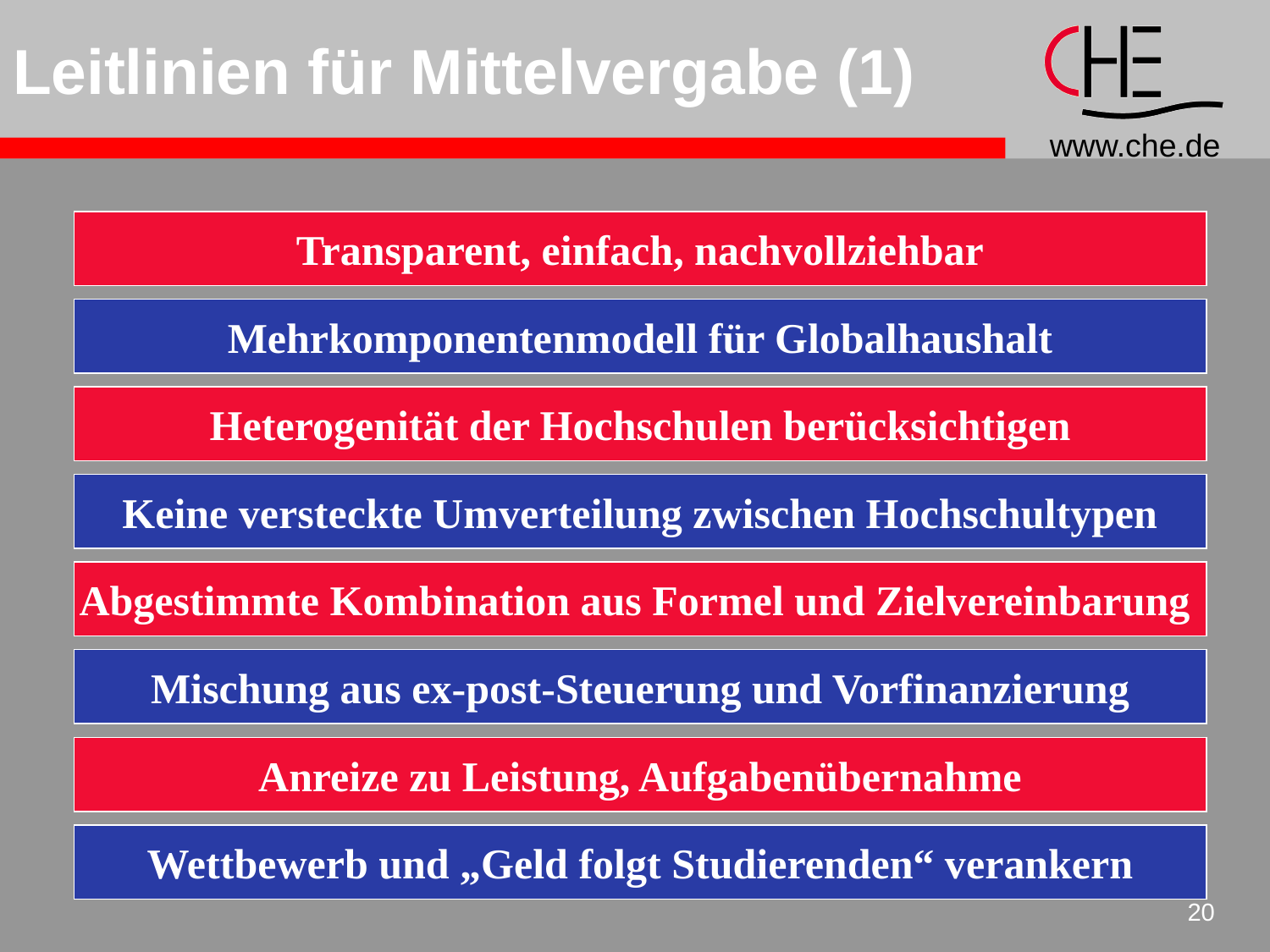

# Leitlinien für Mittelvergabe (1)
Transparent, einfach, nachvollziehbar
Mehrkomponentenmodell für Globalhaushalt
Heterogenität der Hochschulen berücksichtigen
Keine versteckte Umverteilung zwischen Hochschultypen
Abgestimmte Kombination aus Formel und Zielvereinbarung
Mischung aus ex-post-Steuerung und Vorfinanzierung
Anreize zu Leistung, Aufgabenübernahme
Wettbewerb und „Geld folgt Studierenden“ verankern
20